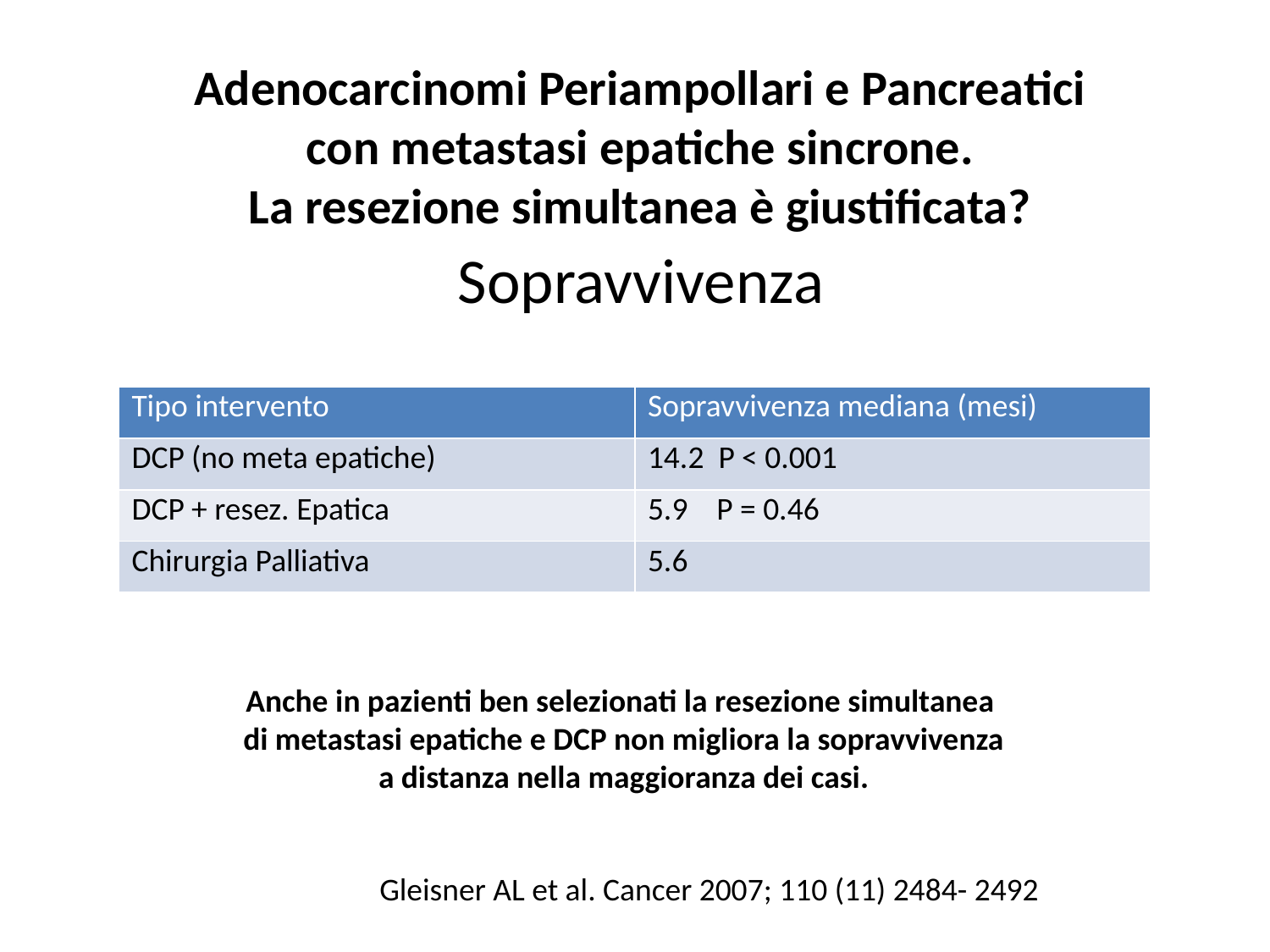

Adenocarcinomi Periampollari e Pancreatici
con metastasi epatiche sincrone.
La resezione simultanea è giustificata?
# Sopravvivenza
| Tipo intervento | Sopravvivenza mediana (mesi) |
| --- | --- |
| DCP (no meta epatiche) | 14.2 P < 0.001 |
| DCP + resez. Epatica | 5.9 P = 0.46 |
| Chirurgia Palliativa | 5.6 |
Anche in pazienti ben selezionati la resezione simultanea
 di metastasi epatiche e DCP non migliora la sopravvivenza
 a distanza nella maggioranza dei casi.
Gleisner AL et al. Cancer 2007; 110 (11) 2484- 2492